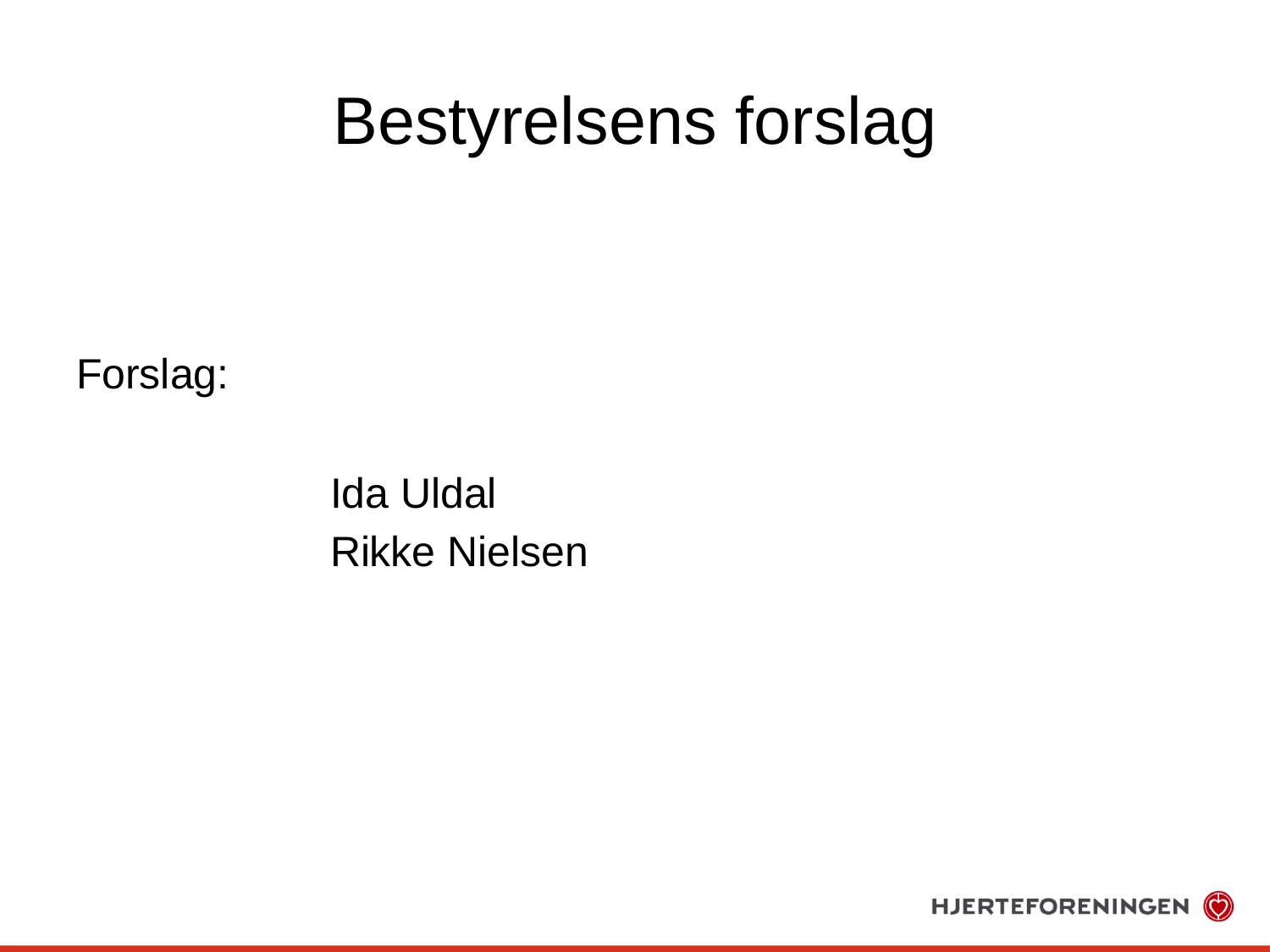

# Bestyrelsens forslag

Forslag:

		Ida Uldal
		Rikke Nielsen